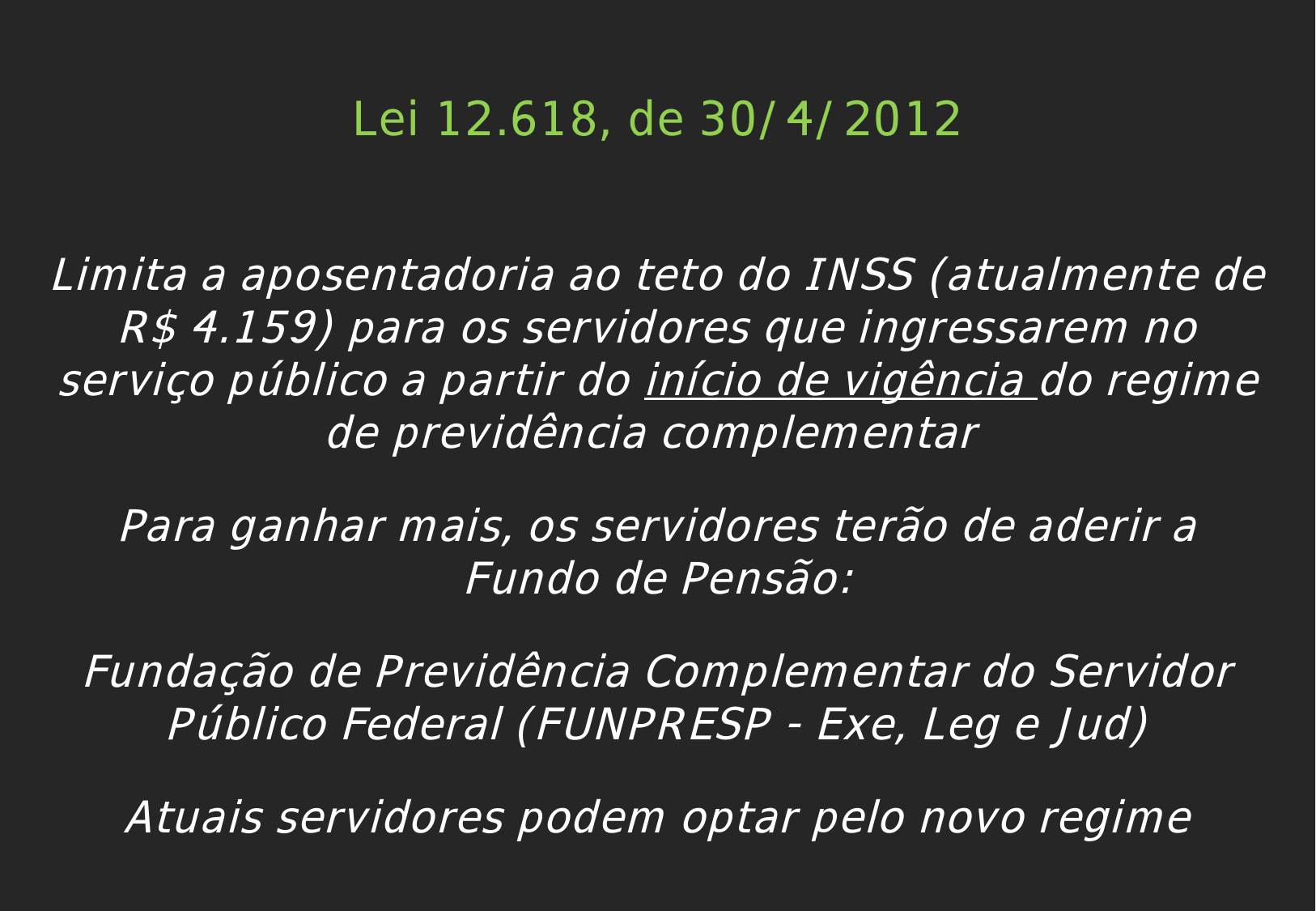

Lei 12.618, de 30/4/2012

Limita a aposentadoria ao teto do INSS (atualmente de R$ 4.159) para os servidores que ingressarem no serviço público a partir do início de vigência do regime de previdência complementar
Para ganhar mais, os servidores terão de aderir a Fundo de Pensão:
Fundação de Previdência Complementar do Servidor Público Federal (FUNPRESP - Exe, Leg e Jud)
Atuais servidores podem optar pelo novo regime